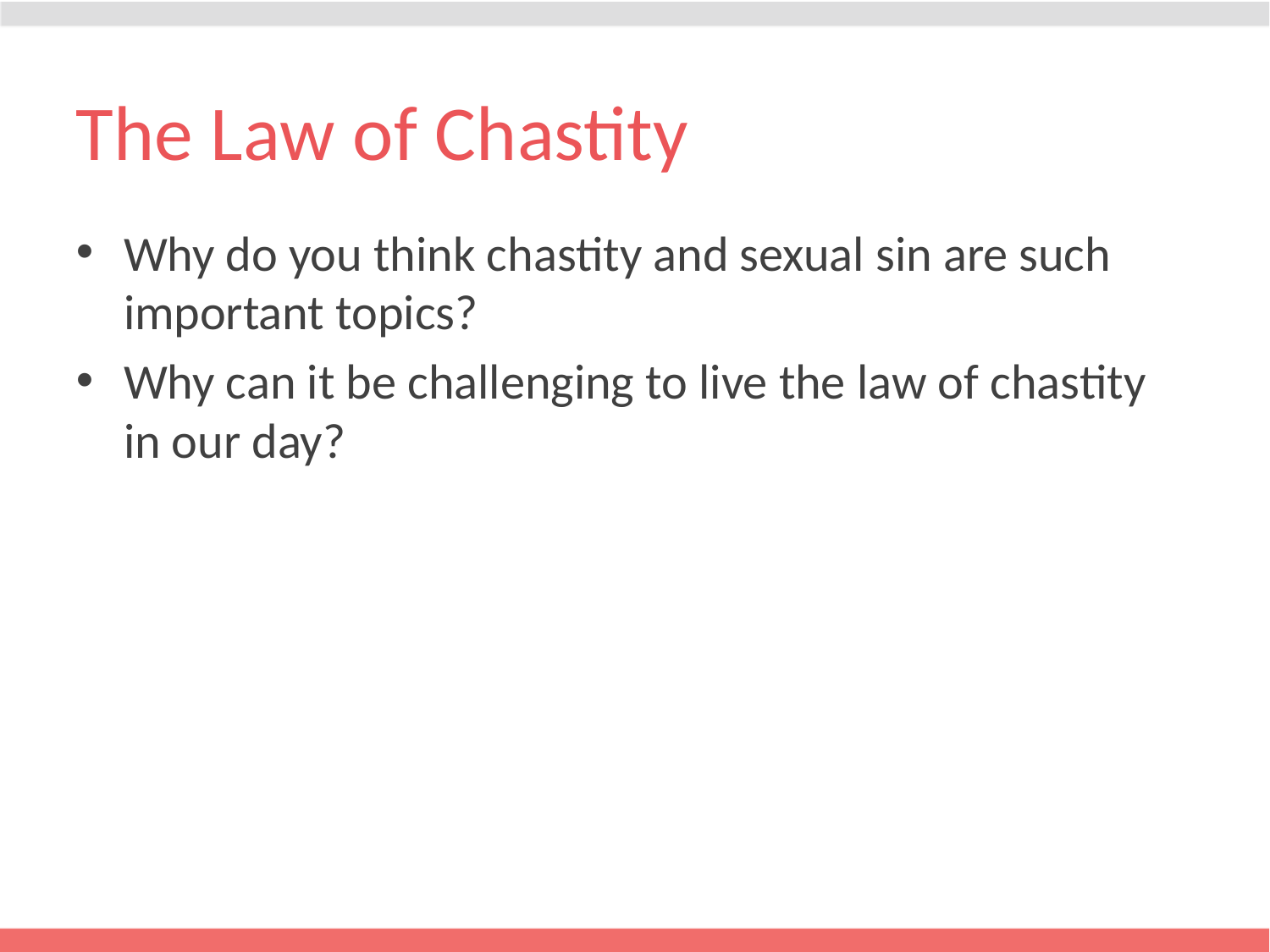

# The Law of Chastity
Why do you think chastity and sexual sin are such important topics?
Why can it be challenging to live the law of chastity in our day?